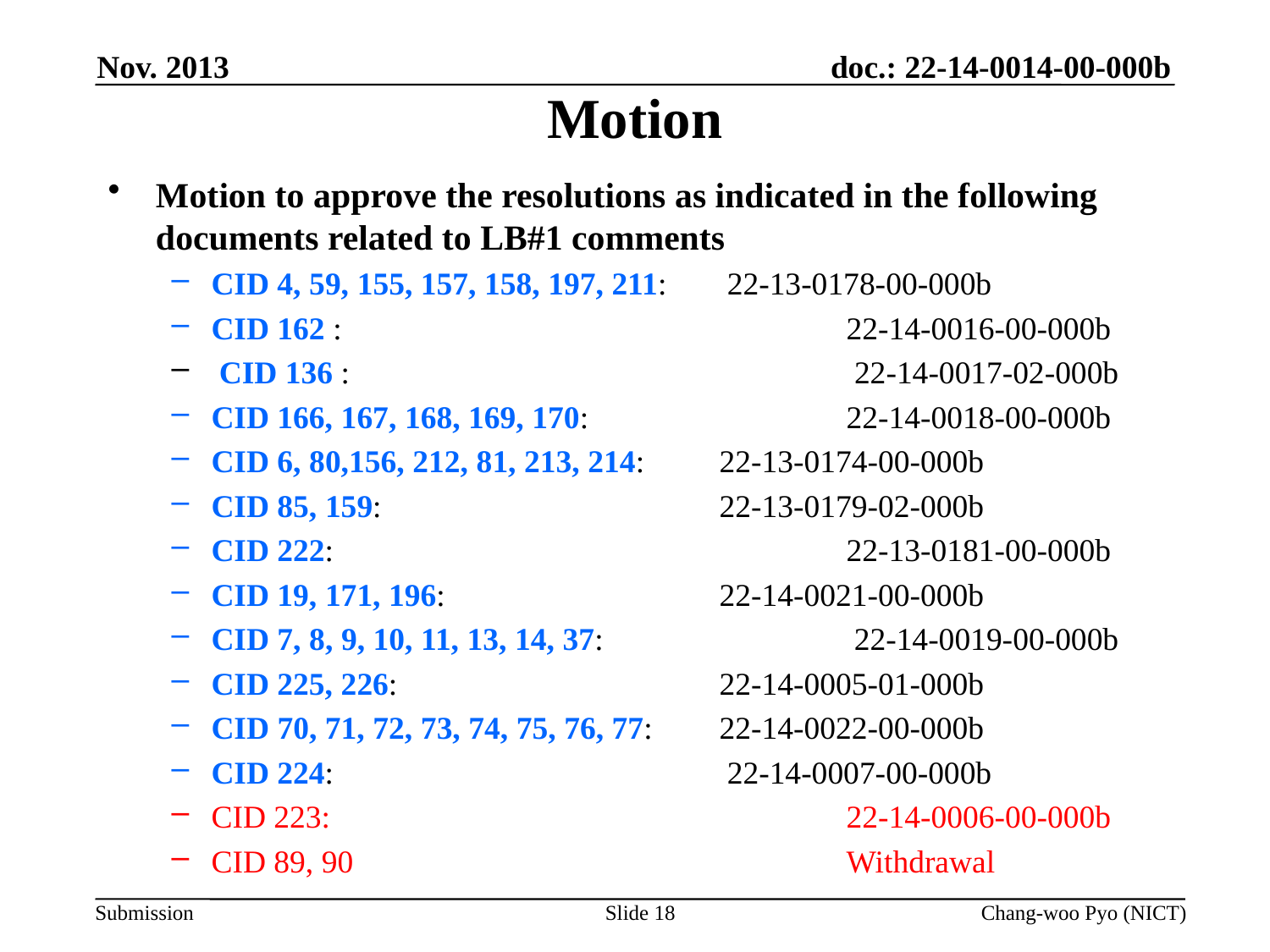

Nov. 2013
# Motion
Motion to approve the resolutions as indicated in the following documents related to LB#1 comments
CID 4, 59, 155, 157, 158, 197, 211: 	 22-13-0178-00-000b
CID 162 : 				22-14-0016-00-000b
 CID 136 :				 22-14-0017-02-000b
CID 166, 167, 168, 169, 170: 		22-14-0018-00-000b
CID 6, 80,156, 212, 81, 213, 214: 	22-13-0174-00-000b
CID 85, 159: 			22-13-0179-02-000b
CID 222: 				22-13-0181-00-000b
CID 19, 171, 196: 			22-14-0021-00-000b
CID 7, 8, 9, 10, 11, 13, 14, 37:		 22-14-0019-00-000b
CID 225, 226: 			22-14-0005-01-000b
CID 70, 71, 72, 73, 74, 75, 76, 77: 	22-14-0022-00-000b
CID 224:				 22-14-0007-00-000b
CID 223: 				22-14-0006-00-000b
CID 89, 90				Withdrawal

Slide 18
Chang-woo Pyo (NICT)